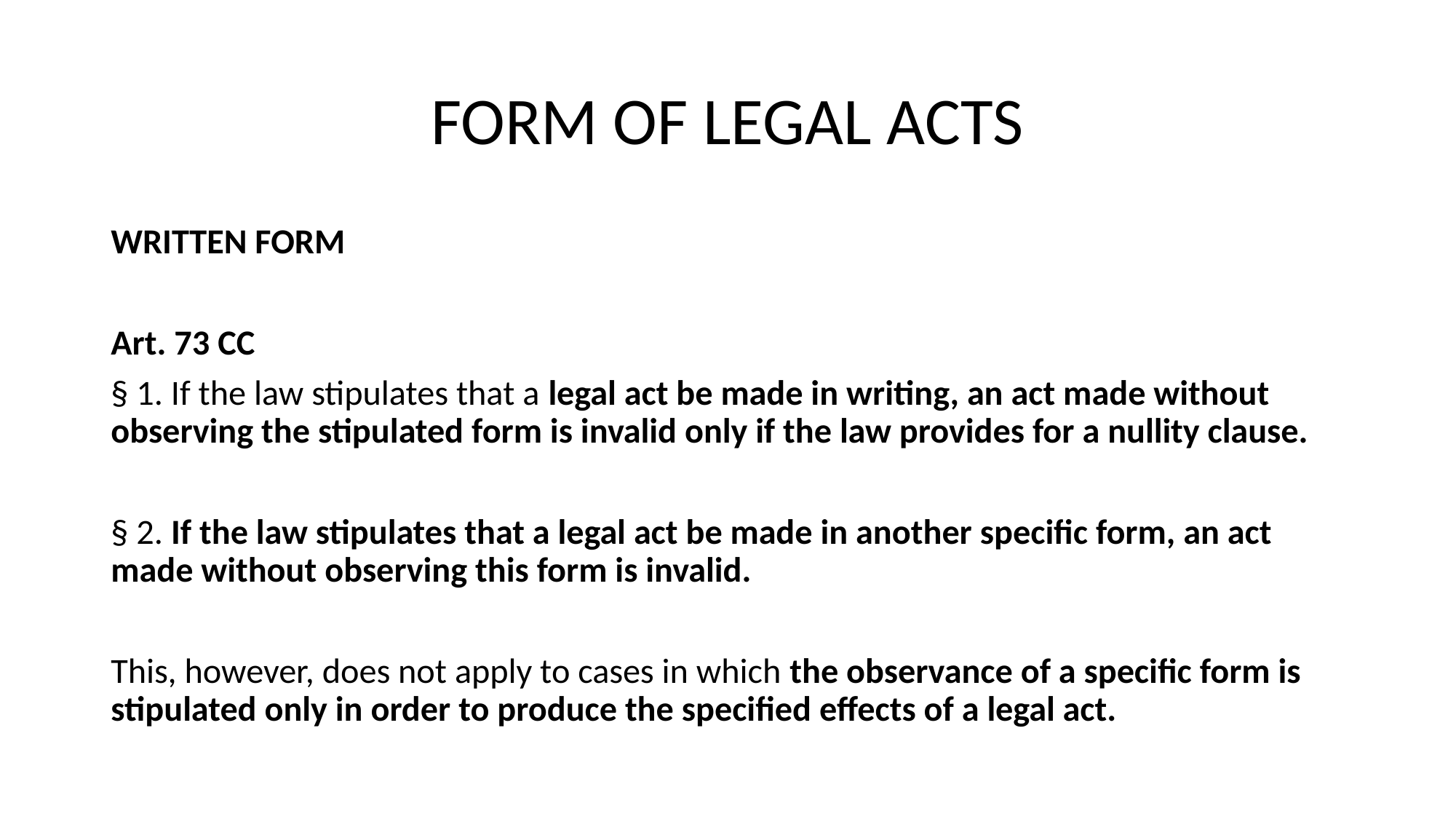

# FORM OF LEGAL ACTS
WRITTEN FORM

Art. 73 CC
§ 1. If the law stipulates that a legal act be made in writing, an act made without observing the stipulated form is invalid only if the law provides for a nullity clause.

§ 2. If the law stipulates that a legal act be made in another specific form, an act made without observing this form is invalid.

This, however, does not apply to cases in which the observance of a specific form is stipulated only in order to produce the specified effects of a legal act.